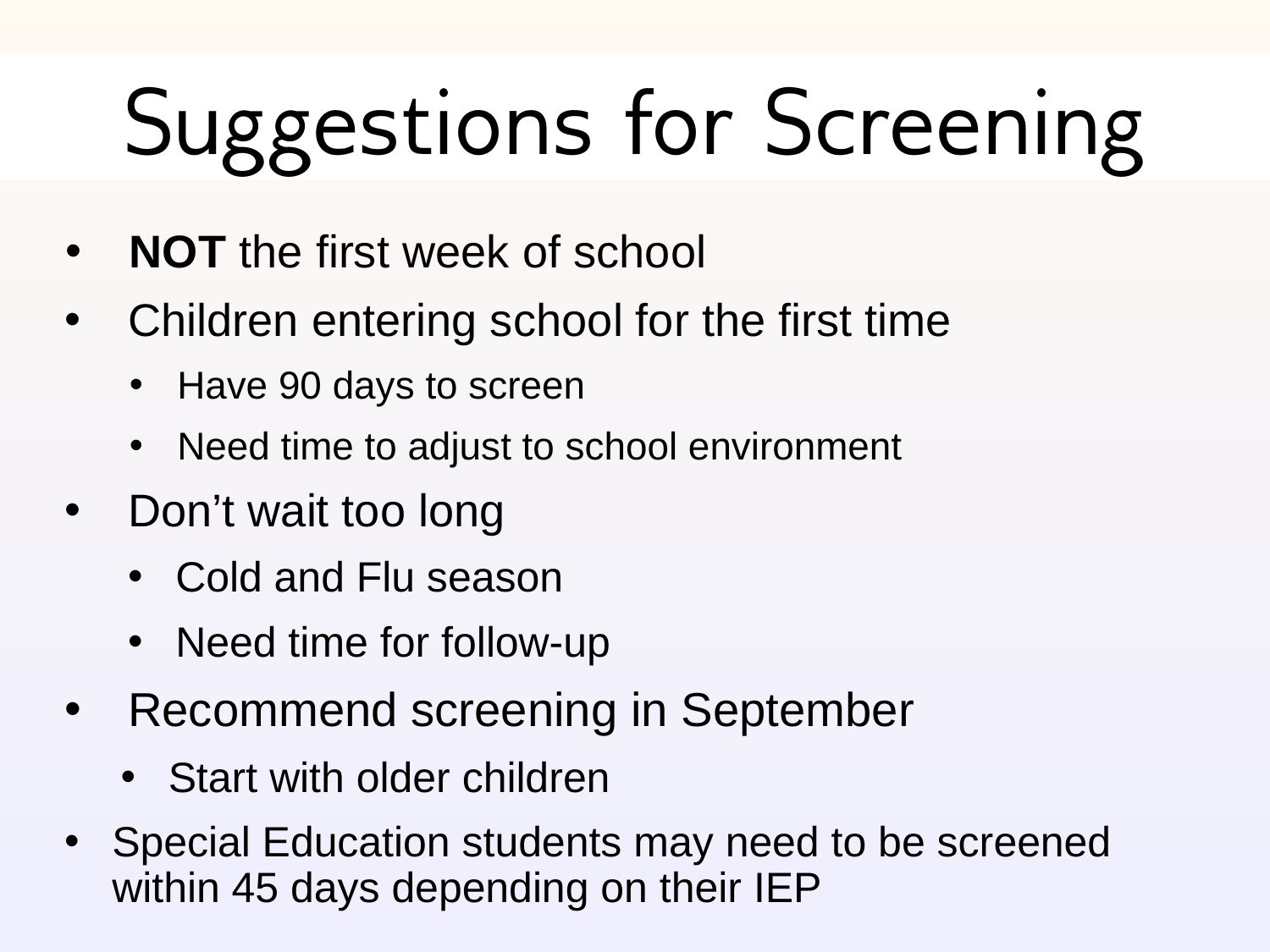

# Suggestions for Screening
NOT the first week of school
Children entering school for the first time
Have 90 days to screen
Need time to adjust to school environment
Don’t wait too long
Cold and Flu season
Need time for follow-up
Recommend screening in September
Start with older children
Special Education students may need to be screened within 45 days depending on their IEP